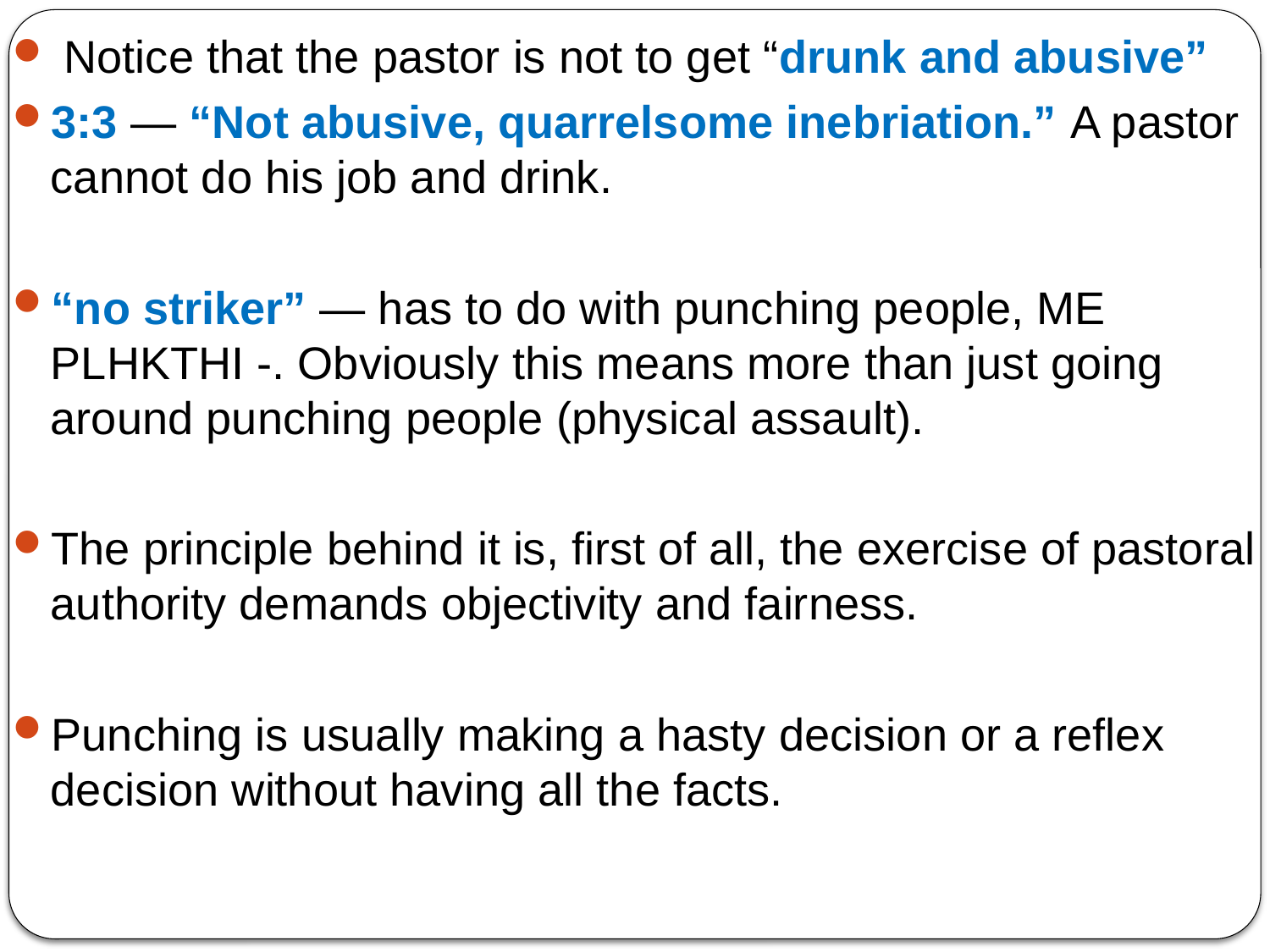

Notice that the pastor is not to get “drunk and abusive”
3:3 — “Not abusive, quarrelsome inebriation.” A pastor cannot do his job and drink.

“no striker” — has to do with punching people, ME PLHKTHI -. Obviously this means more than just going around punching people (physical assault).

The principle behind it is, first of all, the exercise of pastoral authority demands objectivity and fairness.

Punching is usually making a hasty decision or a reflex decision without having all the facts.